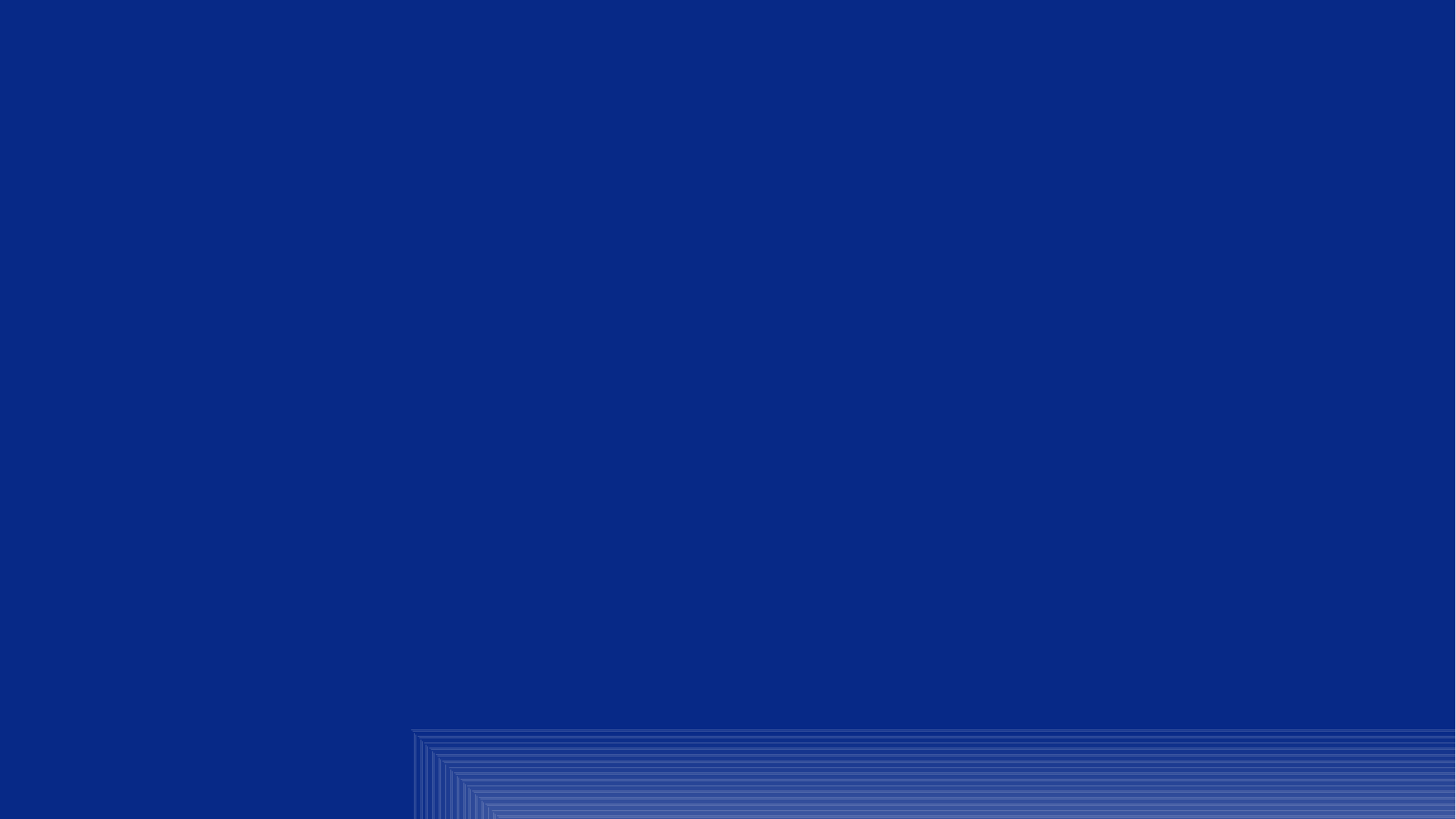

# Unsere Vision
«Wir sind überzeugt, dass das spirituelle Erbe des Christentums eine inspirierende Kraft zur Bereicherung Europas darstellt. Aufgrund unseres christlichen Glaubens setzen wir uns ein humanes und soziales Europa ein, in dem die Menschenrechte und Grundwerte des Friedens, der Freiheit, der Toleranz, der Partizipation und der Solidarität zur Geltung kommen.» (Charta Oeucumenica 7, 2001)